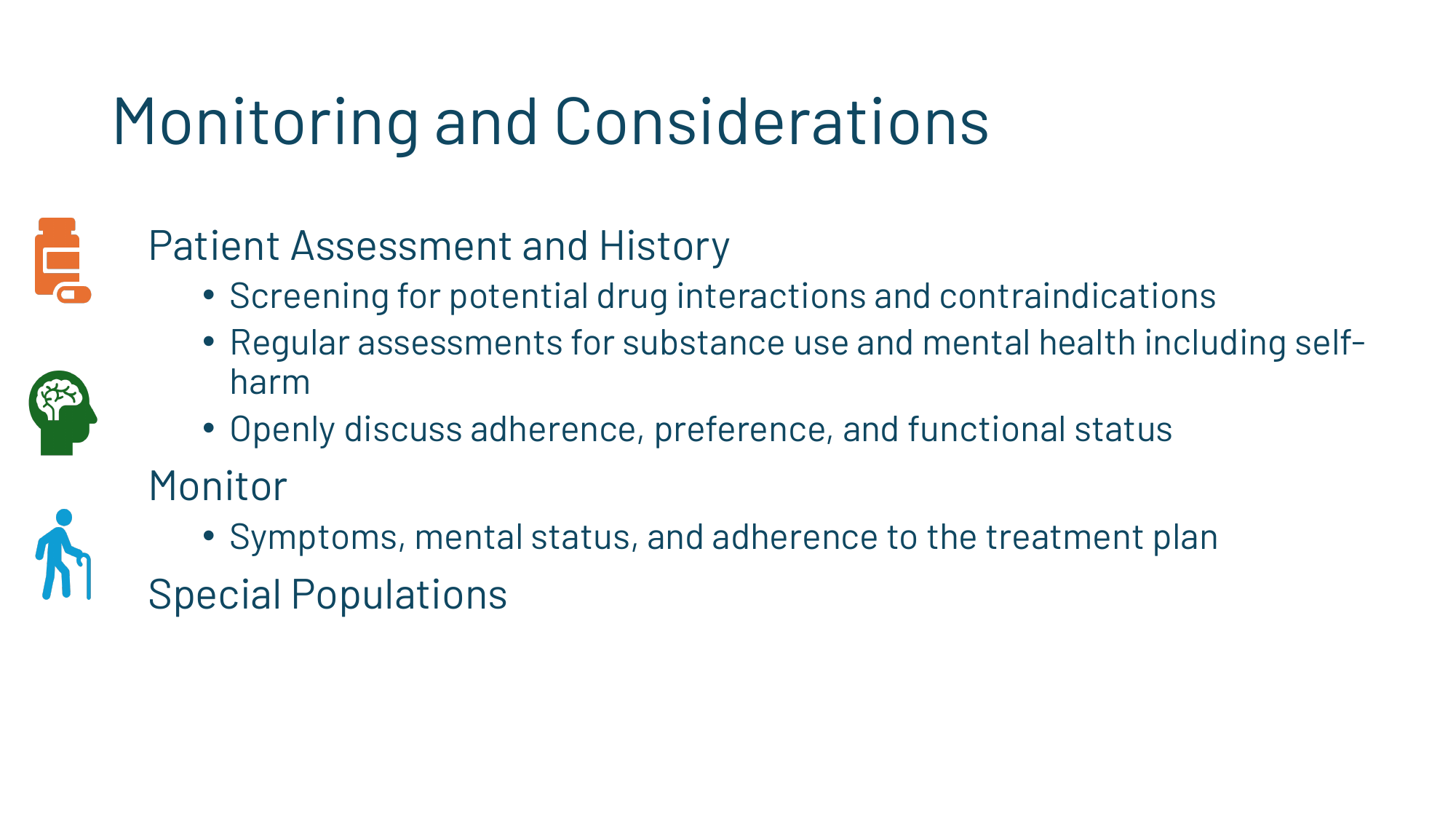

# Monitoring and Considerations

Patient Assessment and History
Screening for potential drug interactions and contraindications
Regular assessments for substance use and mental health including self-harm
Openly discuss adherence, preference, and functional status
Monitor
Symptoms, mental status, and adherence to the treatment plan
Special Populations